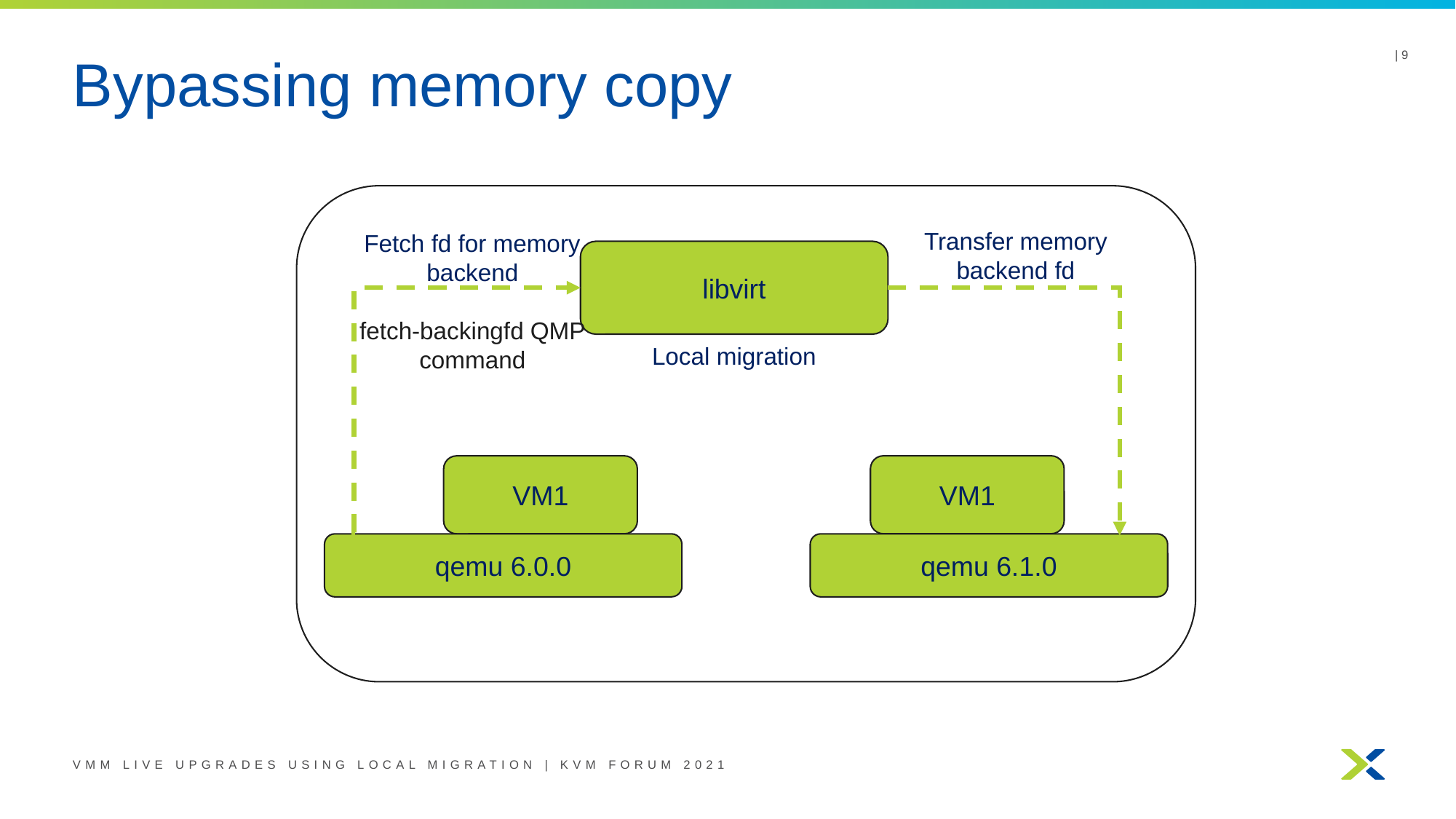

# Bypassing memory copy
| 9

Transfer memory backend fd
Fetch fd for memory backend
fetch-backingfd QMP command
libvirt
Local migration
VM1
VM1
qemu 6.0.0
qemu 6.1.0
VMM Live Upgrades USING LOCAL MIGRATION | KVM FORUM 2021